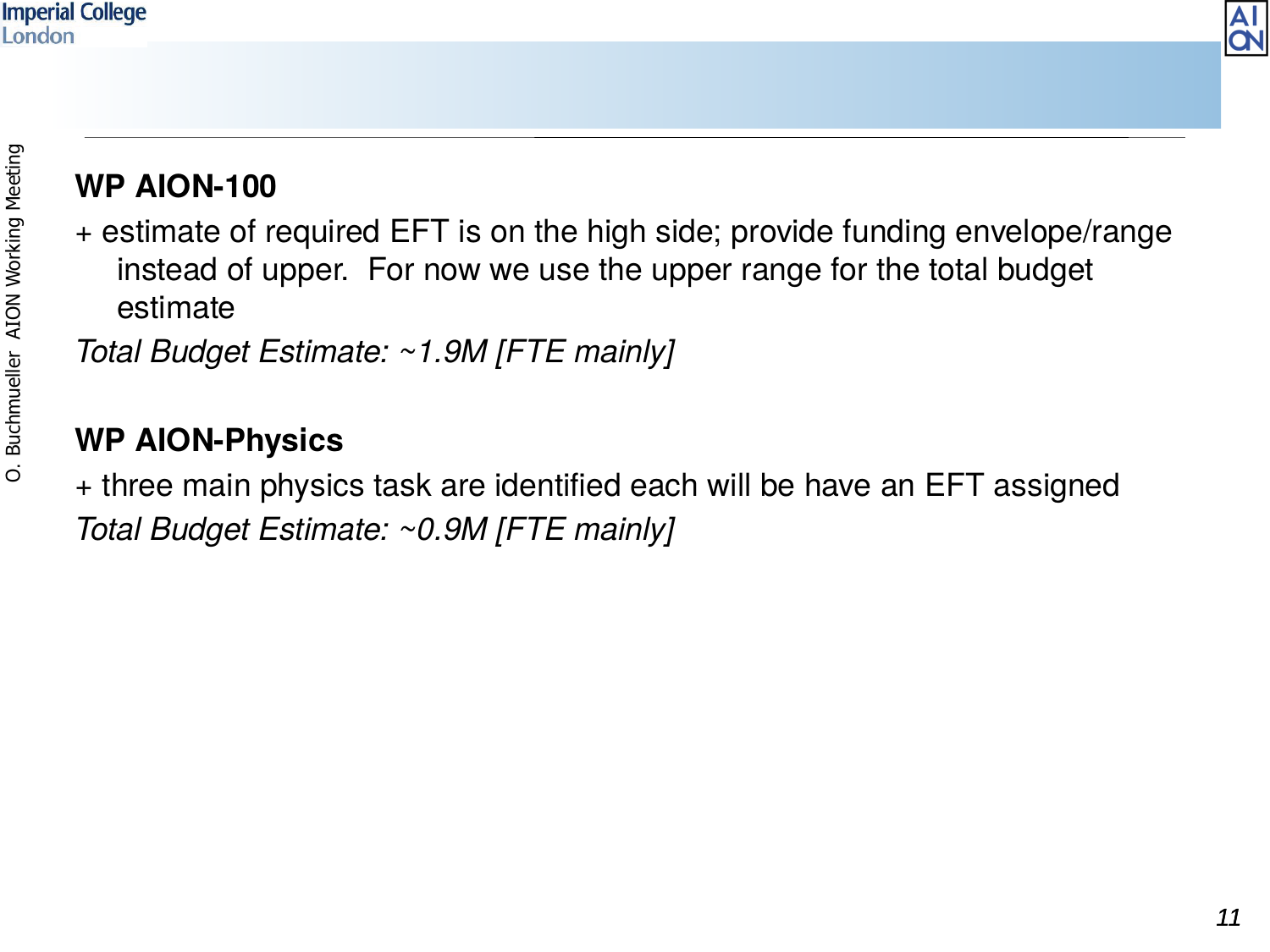

#

WP AION-100
+ estimate of required EFT is on the high side; provide funding envelope/range instead of upper.  For now we use the upper range for the total budget estimate
Total Budget Estimate: ~1.9M [FTE mainly]

WP AION-Physics
+ three main physics task are identified each will be have an EFT assigned
Total Budget Estimate: ~0.9M [FTE mainly]